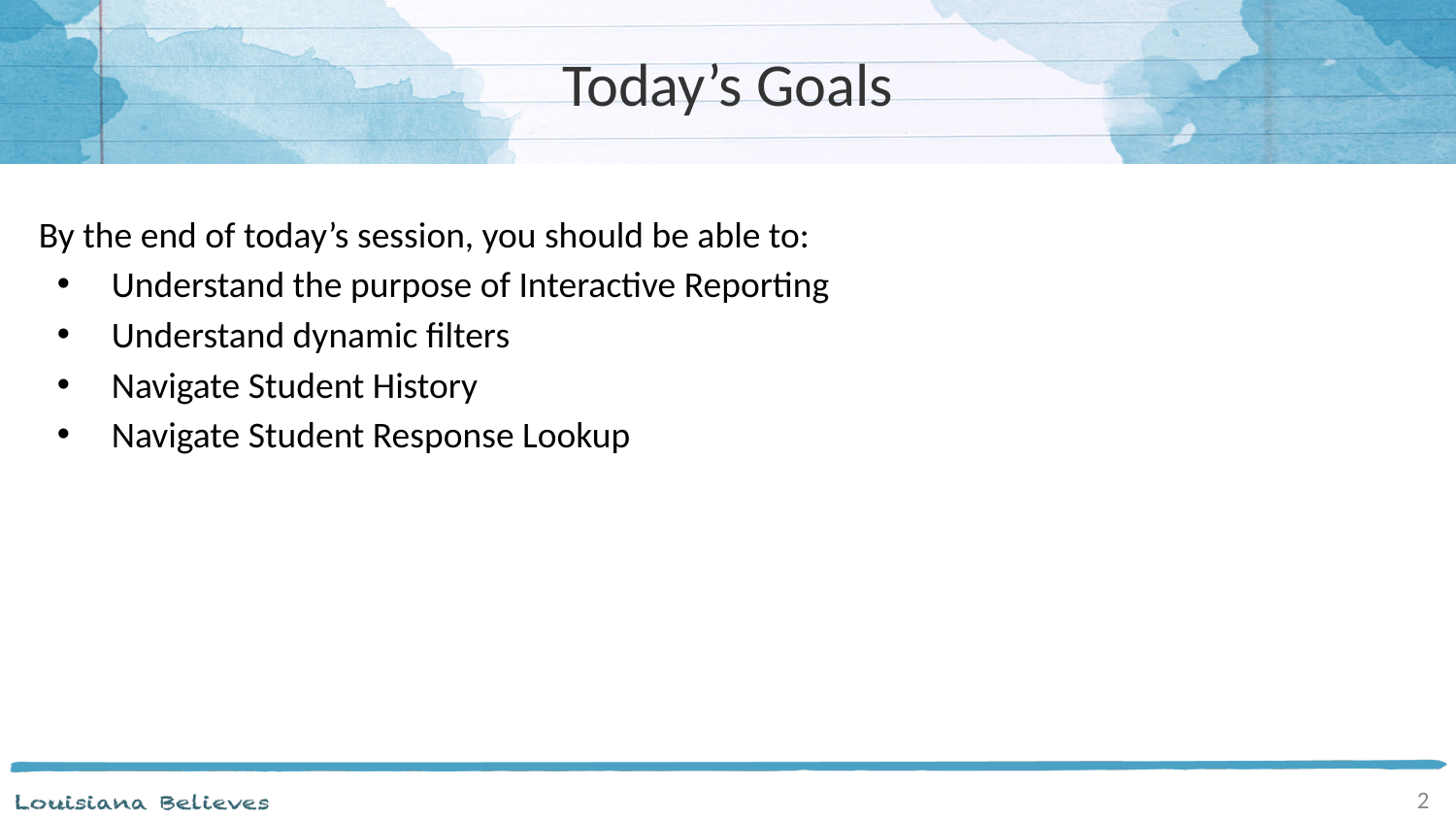

# Today’s Goals
By the end of today’s session, you should be able to:
Understand the purpose of Interactive Reporting
Understand dynamic filters
Navigate Student History
Navigate Student Response Lookup

2